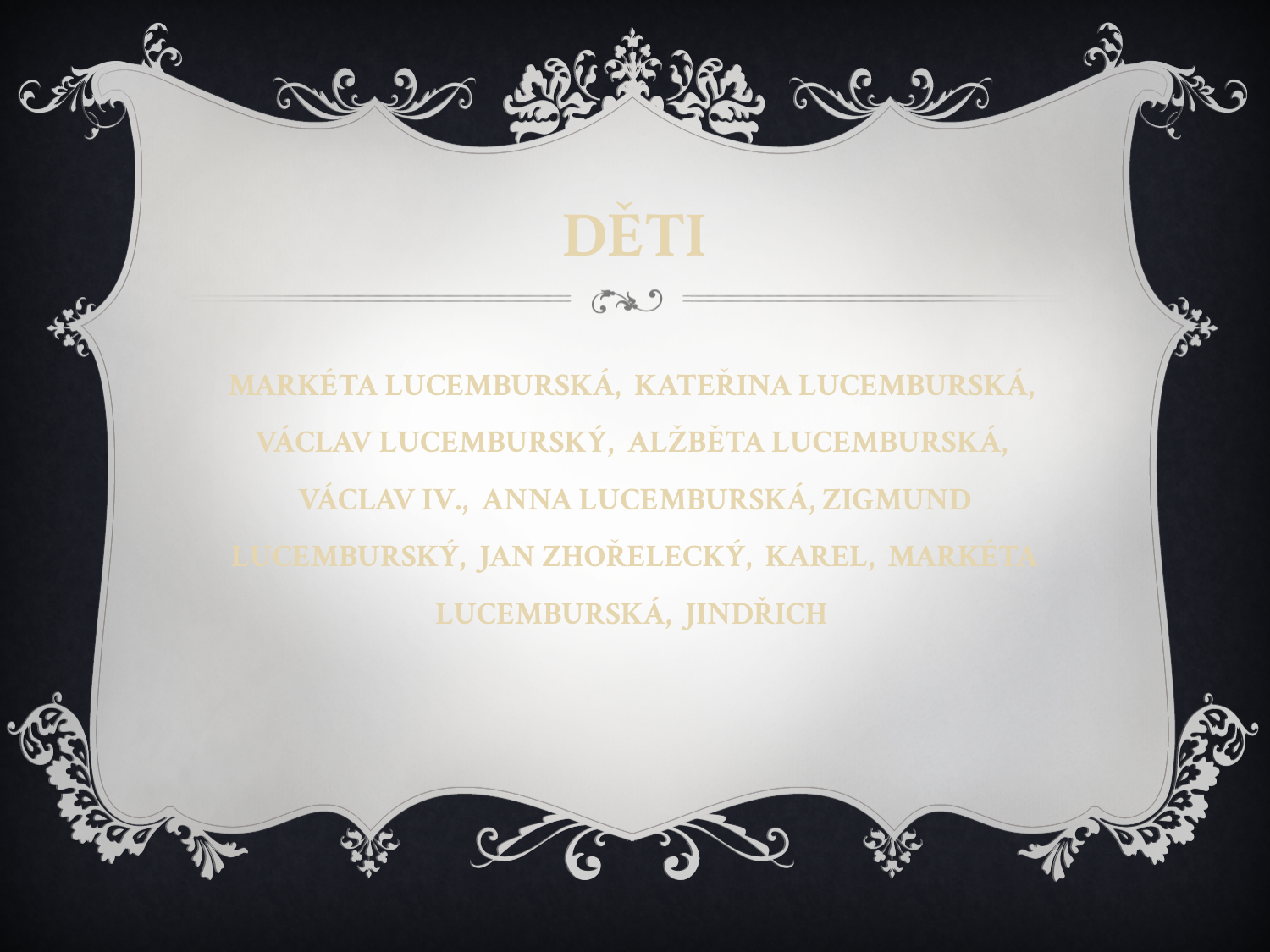

# DĚTI
MARKÉTA LUCEMBURSKÁ,  KATEŘINA LUCEMBURSKÁ,  VÁCLAV LUCEMBURSKÝ,  ALŽBĚTA LUCEMBURSKÁ,  VÁCLAV IV.,  ANNA LUCEMBURSKÁ, ZIGMUND LUCEMBURSKÝ,  JAN ZHOŘELECKÝ,  KAREL,  MARKÉTA LUCEMBURSKÁ,  JINDŘICH